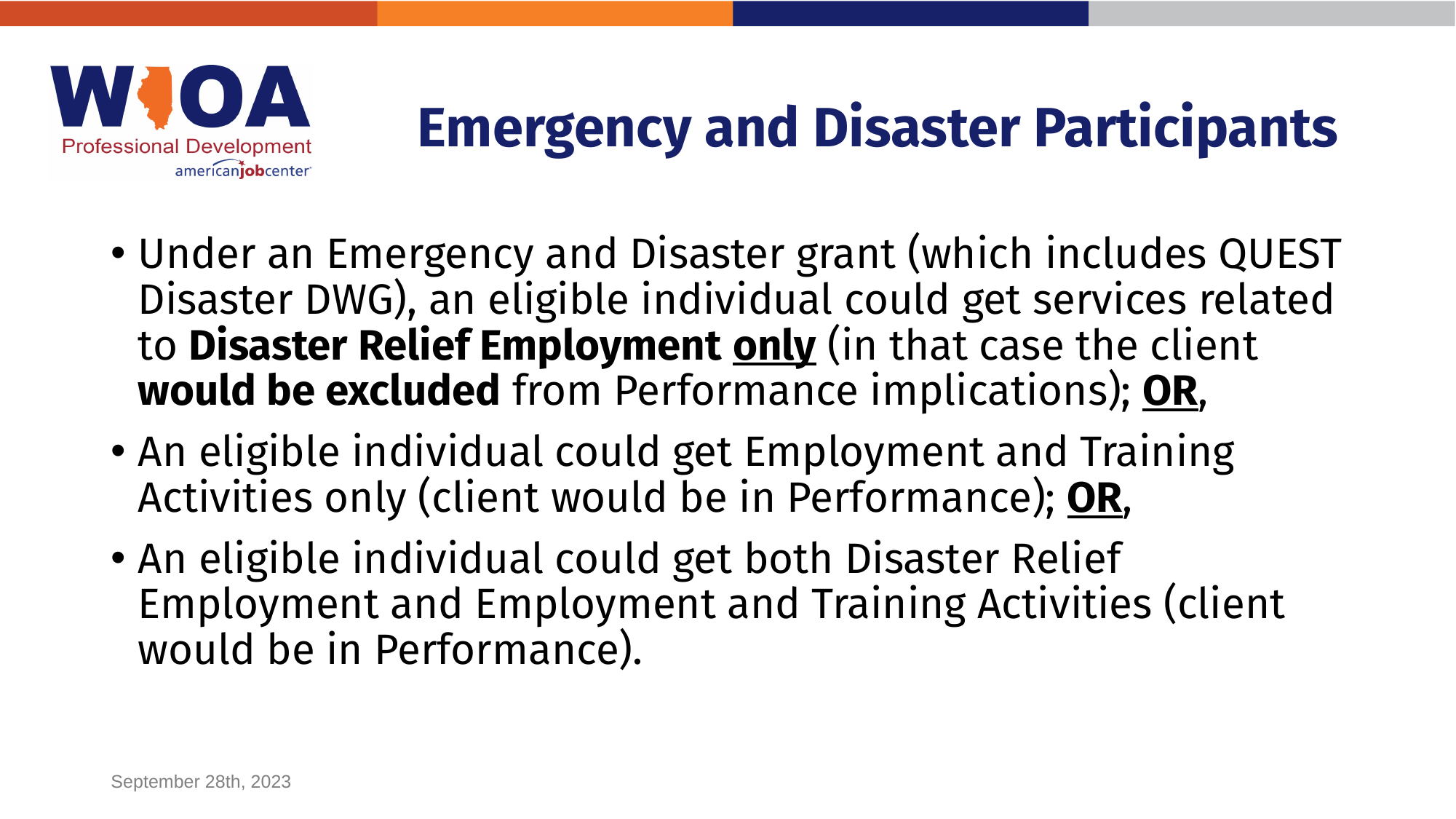

# Emergency and Disaster Participants
Under an Emergency and Disaster grant (which includes QUEST Disaster DWG), an eligible individual could get services related to Disaster Relief Employment only (in that case the client would be excluded from Performance implications); OR,
An eligible individual could get Employment and Training Activities only (client would be in Performance); OR,
An eligible individual could get both Disaster Relief Employment and Employment and Training Activities (client would be in Performance).

September 28th, 2023